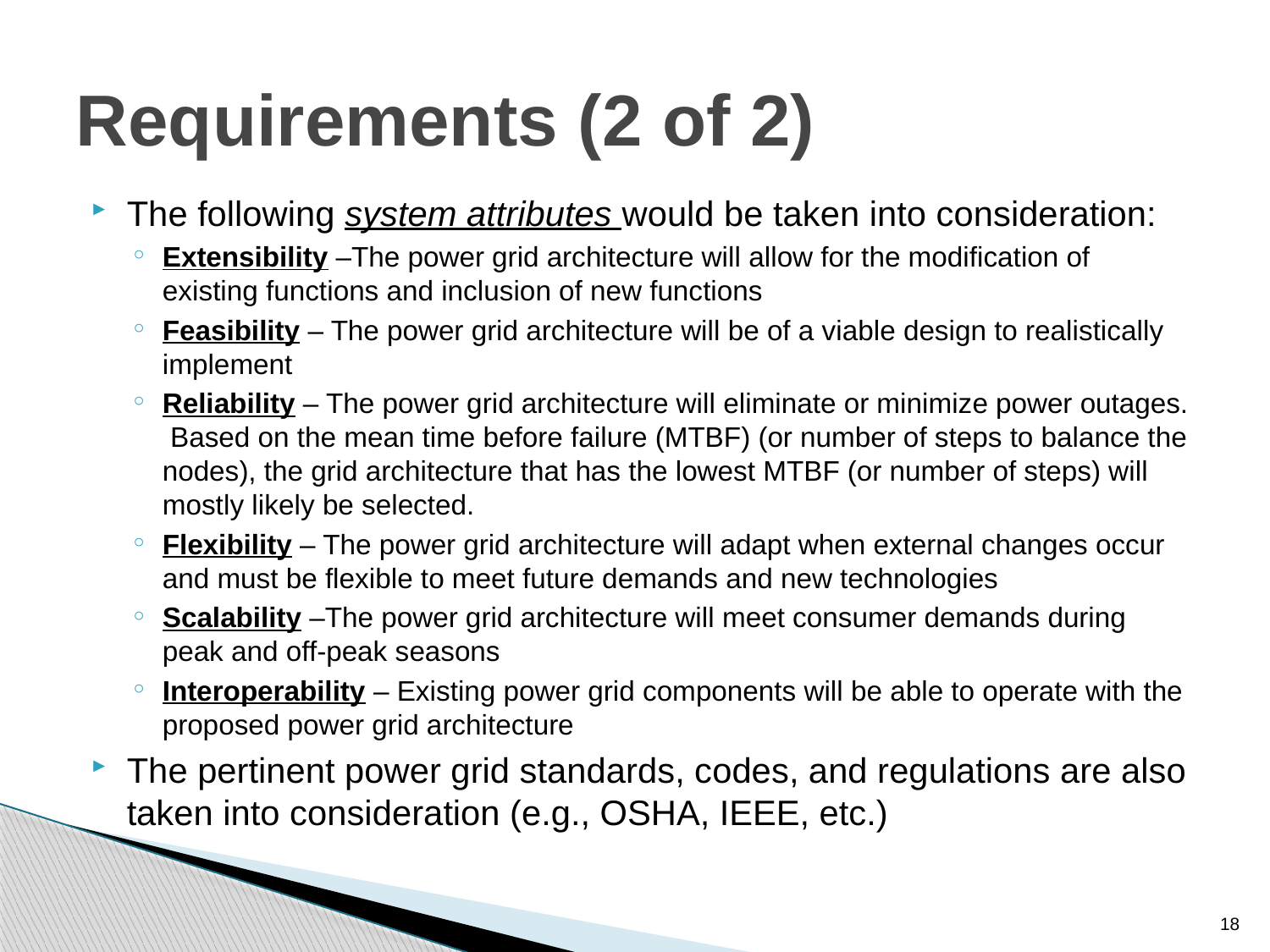

# Requirements (2 of 2)
The following system attributes would be taken into consideration:
Extensibility –The power grid architecture will allow for the modification of existing functions and inclusion of new functions
Feasibility – The power grid architecture will be of a viable design to realistically implement
Reliability – The power grid architecture will eliminate or minimize power outages.  Based on the mean time before failure (MTBF) (or number of steps to balance the nodes), the grid architecture that has the lowest MTBF (or number of steps) will mostly likely be selected.
Flexibility – The power grid architecture will adapt when external changes occur and must be flexible to meet future demands and new technologies
Scalability –The power grid architecture will meet consumer demands during peak and off-peak seasons
Interoperability – Existing power grid components will be able to operate with the proposed power grid architecture
The pertinent power grid standards, codes, and regulations are also taken into consideration (e.g., OSHA, IEEE, etc.)

18